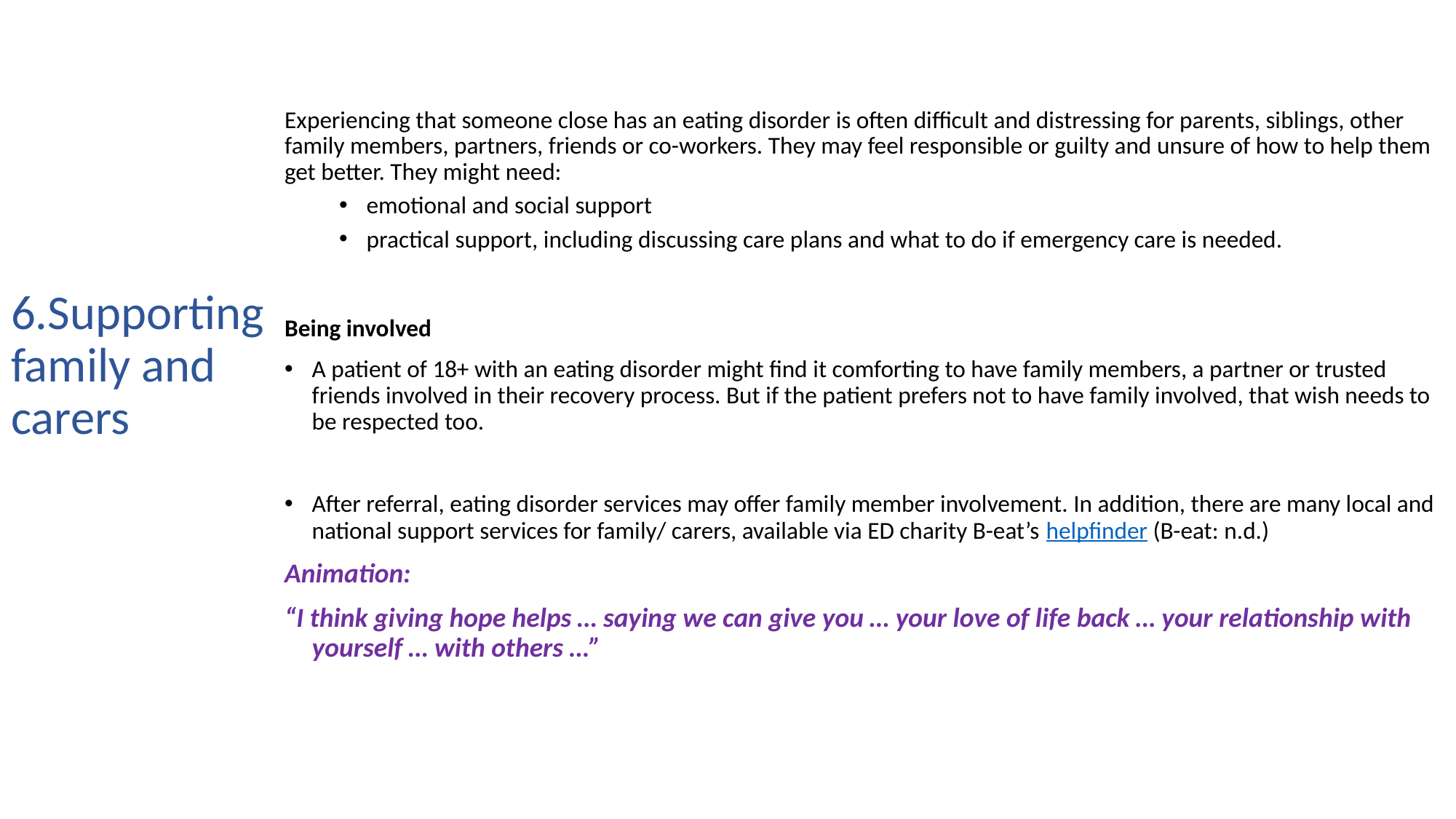

Experiencing that someone close has an eating disorder is often difficult and distressing for parents, siblings, other family members, partners, friends or co-workers. They may feel responsible or guilty and unsure of how to help them get better. They might need:
emotional and social support
practical support, including discussing care plans and what to do if emergency care is needed.

Being involved
A patient of 18+ with an eating disorder might find it comforting to have family members, a partner or trusted friends involved in their recovery process. But if the patient prefers not to have family involved, that wish needs to be respected too.

After referral, eating disorder services may offer family member involvement. In addition, there are many local and national support services for family/ carers, available via ED charity B-eat’s helpfinder (B-eat: n.d.)
Animation:
“I think giving hope helps … saying we can give you … your love of life back … your relationship with yourself … with others …”
6.Supporting family and carers